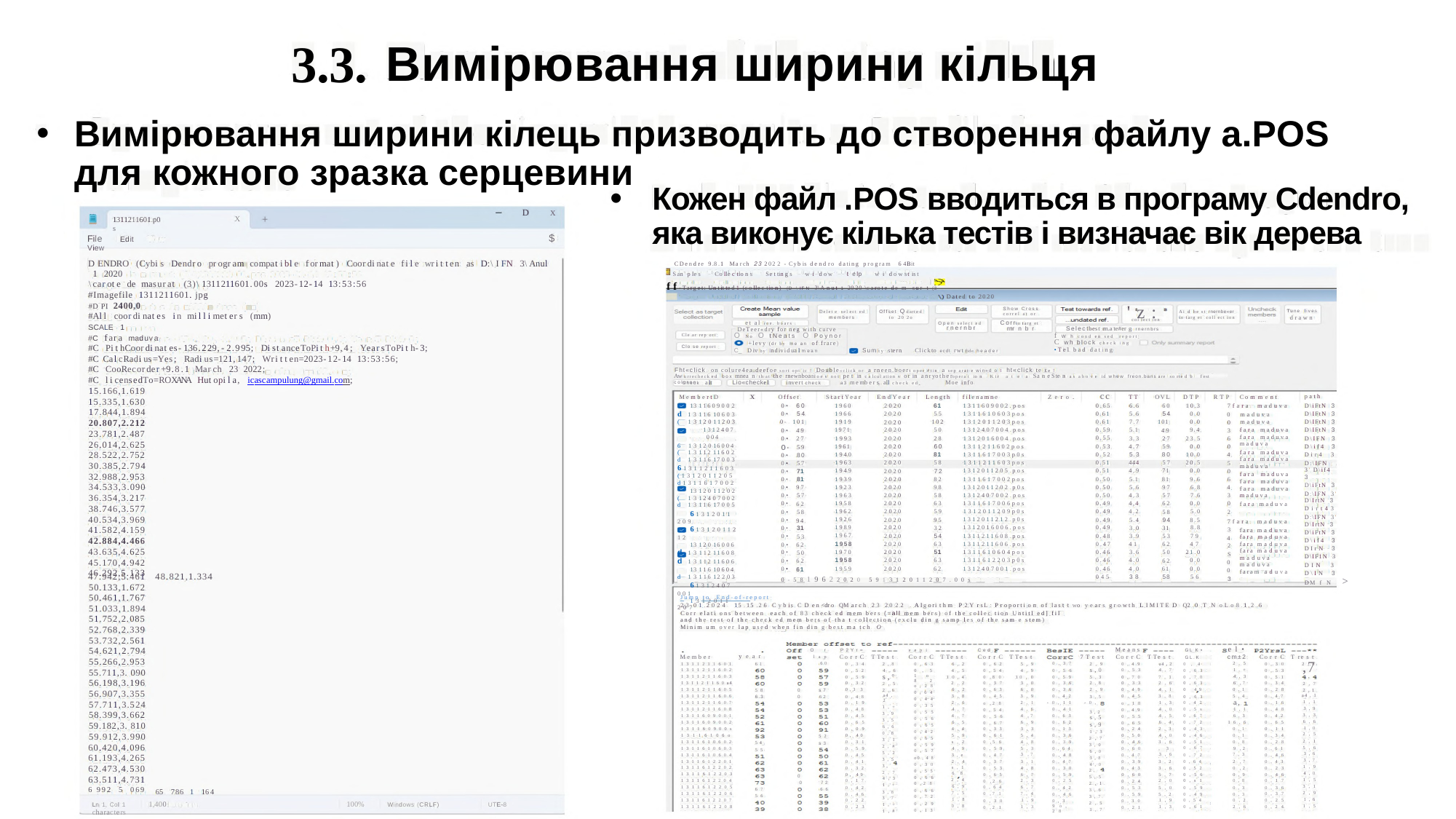

3.3.
Вимірювання ширини кільця
•
Вимірювання ширини кілець призводить до створення файлу а.POS для кожного зразка серцевини

•
Кожен файл .POS вводиться в програму Cdendro,  яка виконує кілька тестів і визначає вік дерева
CDendre 9.8.1    March  23 2022 -  Cybis dendro  dating program 64Bit
Sanples         Collections        Settings        widow        telp       widowstist
ff·Target: Untitted1  (collection)   (D· \IFN   3\Anut  1   2020\carote de msurt (3
D
X
+
X
1311211601.p0s
$
File       Edit        View
DENDRO   (Cybis   Dendro   program  compatible   format)   Coordinate  file  written   as  D:\IFN   3\Anul   1   2020
\carote  de  masurat   (3)\1311211601.00s   2023-12-14  13:53:56
#Imagefile  1311211601. jpg
#D PI  2400,0
#All  coordinates   in  millimeters   (mm)
SCALE   1
#C   fara  maduva
#C   PithCoordinates-136.229,-2.995;   DistanceToPith+9,4;   YearsToPith-3;
#C CalcRadius=Yes;   Radius=121,147;   Written=2023-12-14  13:53:56;
#C   CooRecorder+9.8.1  March   23  2022;
#C   licensedTo=ROXANA  Hutopila,   icascampulung@gmail.com;
15.166,1.619
15.335,1.630
17.844,1.894
20.807,2.212
23.781,2.487
26.014,2.625
28.522,2.752
30.385,2.794
32.988,2.953
34.533,3.090
36.354,3.217
38.746,3.577
40.534,3.969
41.582,4.159
42.884,4.466
43.635,4.625
45.170,4.942
46.292,5.133
Dated to 2020
'z:
Show Cross
correl at or
Delet e  sel ect ed        Offset Q dart ed
Tune  lives
drawn
Ai d be st rnernbe«er
to targ et  coll ect ion
members
to  20 2o
col lect ion
Open select ed          Corrto targ et
et al roe. boars
rnernbr
rnrnbr                 Selectbest rm.ate#erg rnernbrs
f W h cond en sed  report
C wh block check ing
•Tel bad dating
DeTeer«dry for neg with curve
O No  O tNeats  O Poynor
+levy (dr by  me an  of frare)
C_   Div by  individual mean
Cle ar rep ort
Clo se report
Sum ty stern      Clickto ecdt  rwt fide  header
Fht«click  on colure4ea.deefoe sort opt ic !  Double«click or  a rneen.boert oper #tin  a sep arat e win«d o t  ht«click te Ee !
Aw urrecheck ed  box mneanth at the rnewnboardoe s not pet incalcul ation s  or in anryotheropera tion     Kir at e a SaneSten as abo ve id whew  freon.bans are  so rted b fest   colurnn
Check  alt              Lio«checkel           invert check          a3 members.  all check ed
Moe info
cc
0.65
0.61
0.61
0.59
0,55
0.53
0.52
0.51
0.51
0.50
0.50
0.50
0.49
0.49
0.49
0.49
0.48
0.47
0.46
0.46
0.46
045
path
D\iFtN  3
D\IFtN  3
D\IFtN  3
D\IFtN  3
D\IFN  3
D\if4  3
Dir4  3
D:\IFN  3' D\if4  3
D\iFtN  3
D:\IFN  3' D\IrtN  3
Dirt43
D:\IFN  3' D\IrtN  3
D\iFtN  3
D\if4  3
DIrN  3
D\IF1N  3
DIN  3
D\IN  3
DMfN    >
MembertD
1311609002 d1311610603 (1312011203
1312407004
61312016004 (1311211602 d1311617003
61311211603
(1312011205 d1311617002
1312011202 (1312407002 d1311617005
61312011209
61312011212
1312016006 d1311211608 d1311211606
1311610604 d1311612203
61312407001
1312011207
X
Offset
0•  60
0•   54
0-  101
StartYear
1960
1966
1919
1971
1993
1961
1940
1963
1949
1939
1923
1963
1958
1962
1926
1989
1967
1958
1970
1958
1959
EndYear
2020
2020
2020
2020
2020
2020
2020
2020
2020
2020
2020
2020
2020
2020
2020
2020
2020
2020
2020
2020
2020
Length
61
55
102
50
28
60
81
58
72
82
98
58
63
59
95
32
54
63
51
63
62
filenamne
1311609002.pos
1311610603pos
1312011203pos
1312407004.pos
1312016004.pos
1311211602pos
1311617003p0s
1311211603pos
1312011205.pos
1311617002pos
1312011202.p0s
1312407002.pos
1311617006pos
1312011209p0s
1312011212.p0s
1312016006.pos
1311211608.pos
1311211606.pos
1311610604pos
1311612203p0s
1312407001.pos
Zero
TT
6.6
5.6
7.7
5.1
3.3
4.7
5.3
444
4.9
5.1
5.6
4.3
4,4
4.2
5.4
3.0
3.9
41
3.6
4.0
4.0
38
OVL
60
54
101
49
27
59
80
57
71
81
97
57
62
58
94
31
53
62
50
62
61
58
DTP
10.3
0.0
0.0
9.4
23.5
0.0
10.0
20.5
0.0
9.6
6.8
7.6
0.0
5.0
8.5
8.8
79
47
21.0
0.0
0.0
56
RTP   Comment
7fara  maduva
0
0
3
6
0
4
5
0
6
4
3
0
2
maduva maduva
fara maduva fara maduva maduva
fara maduva fara maduva maduva
fara maduva fara maduva fara maduva maduva
fara maduva
0•
0•
O·
0•
0•
0•
0•
0•
0•
0•
0•
0•
0•
0•
0•
0•
0•
0•
49
27
59
80
57
71
81
97
57
62
58
94
31
53
62
50
62
61
7fara  maduva
3
4
2
S
0
0
3
fara maduva fara  maduva fara maduva fara maduva maduva maduva faramaduva
47.942,5.461
50.133,1.672
50.461,1.767
51.033,1.894
51.752,2.085
52.768,2.339
53.732,2.561
54.621,2.794
55.266,2.953
55.711,3. 090
56.198,3.196
56.907,3.355
57.711,3.524
58.399,3.662
59.182,3. 810
59.912,3.990
60.420,4.096
61.193,4.265
62.473,4.530
63.511,4.731
6 992  5  069
48.821,1.334
0-5819622020 591312011207.00s
Jump to  End-of-report
23.01.2024   15.15.26  Cybis CDen<dr o QM arch 23 2022.  Algori thm P2YrsL:  Proporti on of last two  years growth LIMITE D Q2.0.T.NoLo8.1,2.6
Corr elati ons between  each of 83 check ed mem bers (=all mem bers) of the collec tion Untitl ed] fil and the rest of the check ed mem bers of tha t collection (exclu din g samp les of the sam e stem) Minim um over lap used when fin din g best ma tch  O
el•
cm±2
2 , 5
1 , +
4 , 3
6 ,7
0,1
5,4
a,
1 , 1
6,3
1 6 , 6
0,1
0,1
0,8
9 ,2
7,3
2 ,7
0 ,2
0,9
0,8
0,3
0,3
0 , 2
2 , 6
Means
CorrC   TTest
e e p i
CorrC   TTest
O r
l a p
60
P2Yr=
CorrC   TTest
Ced
CorrC   TTest
GLK•
GL.K
0 , 4
0 , 6 3
0 , 7 0
0 , 6 3
0   4 9
0 , 6 3
0 , 4 2
0 , 5 s
0 , 6 7
0 , 7 2
0 , 4 3
0 , 4 6
0 , 5 1
0 , 6 7
0 , 7 2
0 , 6 4
0 , 5 2
0 , 5 6
0 , s 1
0 , 5 9
0 , 4 9
0 , 5 4
0 , 6 1
year
61
Member
1 3 1 1 2 1 1 6 0 1
1 3 1 1 2 1 1 6 0 2
1 3 1 1 2 1 1 6 0 3
1 3 1 1 2 1 1 6 0 a4
1 3 1 1 2 1 1 6 0 5
1 3 1 1 2 1 1 6 0 6
1 3 1 1 2 1 1 6 0 7
1 3 1 1 2 1 1 6 0 8
1 3 1 1 6 0 9 0 0 1
1 3 1 1 6 0 9 0 0 2
1 3 1 1 6 0 9 0 0 s
1 3 1 1 6 1 0 6 o
1 3 1 1 6 1 0 6 0 2
1 3 1 1 6 1 0 6 0 3
1 3 1 1 6 1 0 6 0 4
1 3 1 1 6 1 2 2 0 1
1 3 1 1 6 1 2 2 0 2
1 3 1 1 6 1 2 2 0 3
1 3 1 1 6 1 2 2 0 4
1 3 1 1 6 1 2 2 0 5
1 3 1 1 6 1 2 2 0 6
1 3 1 1 6 1 2 2 0 7
1 3 1 1 6 1 2 2 0 8
7Test
2 , 9
s,0
5,3
2,8
2 , 9
3,5
- 0 ,
3,2 s,5 s,9
1 , 3
2 , 7
3,0
6,0
3,8
4,0
2,
5,5
2 , 1
3,6
3,7
2 , 5
1 , 7
CorrC   Trest
,7
0 , 3 7
0 , 5 6
0 , 5 9
0 , 3 6
0 , 3 6
0 , 4 2
- 0 , 1 1
0 , 4 1
0 , 6 3
0 , 6 2
0 , 1 3
0 , 3 6
0 , 3 9
0 , 6 4
0 , 4 8
0 , 4 7
0 , 3 0
0 , 5 9
0 , 2 5
0 , 4 2
0 , 4 6
0 , 3 9 o , 2 8
0 , 3 4
0 , 5 2
0 , 5 9
0 , 3 2
0,3 3
0 , 4 8
0 , 1 9
0 , 4 8
0 , 4 5
0 , 6 5
0 , 0 9
0, 40
0 , 3 1
0 , 5 9
0 , 4 5
0 , 4 1
0 , 3 2
0, 49
0 , 1 7
0 , 4 2
0 , 4 6
0 , 2 2
0 , 2 3
2,8
4 , 6
s,°
2 , 5
2 , 6 a4 , 2
1 , +
3,9
3,5
6,6
0,8
3 , 1
2 , #
5 , 2
3,5
3,
2 , 7
4 , 3
1 , +
3,8
3,7
1 , +
1 , #
0 , 6 3
0 , 5 1 o 8 2 o , 2 8
0 , 6 4
0 , 4 4
0 , 3 5
0 , 5 5
0 , 5 6
0 , 6 5
0 , 4 2
0 , 6 5
0 , 5 9
0 , 5 7
o0 , 4 8
0 , 3 0
0 , 5 5
0 , 6 6
0 ,2 8
0 , 6 6
0 , 7 2
0 , 2 9
0 , 1 3
6 , 2
4 , 5
1 0 , 4
2 , 2
6 , 2
3 , 8
2 , 6
4 , 7
4 , 7
6 , 5
4 , 4
5 , 9
s , 2
4 , 9
3,e
2 , 4 s , 1
6 8
2 , 4
6 , 9
7 , 5
1 , 8
0 , 8
0 , 6 2
0 , 5 4
0 ,8 0
0 , 3 7
0 , 6 3
0 , 4 5
o ,2 8
0 , 5 4
0 , 5 6
0 , 6 7
0 , 3 3
0 , 6 1
0 ,5 6
0 , 5 9
0 , 4 7
0 , 3 7
0 , 5 3
0 , 6 5
0 ,2 6
0 , 6 4
0 ,7 1
0 , 3 0
0 ,2 1
5 , 9
4 , 9
10 , 0
3 , 0
6 , 0
3 , 9
2 , 1
4 , 6
4 ,7
6 , 9
3 , 3
5 , 4
4 , 8
5 , 3
3 ,7
3 , 1
4 , 8
6 , 7
2 , 3
6 , 7
7 , 4
1 , 9
1 , 3
0 , 4 9
0 , 5 3
0 , 7 0
0 , 3 3
0 , 4 9
0 , 4 5
o , 1 8
0 , 4 9
0 , 5 5
0 , 6 5
0 , 2 4
0 , 5 0
0 , 4 6
0 , 6 0
0 , 4 7
0 , 3 9
0 , 4 3
0 , 6 0
0 , 2 4
0 , 5 3
0 , 5 9
0 , 3 0
0 , 2 1
a4 , 2
4 , 7
7 , 1
2 , 6
4 , l
3 , 8
1 , 3
4 , 0
4 , 5
6 , 4
2 , 3
4 , 0
3 , 6
, 3
3 , 6
3 , 2
3 , 6
5 , 7
2 , 0
5 , 0
5 , 2
1 , 9
1 , 3
0 , 3 0
0 , 5 3
0 , 5 1
0 , 3 4
0 , 2 8
0 , 4 7
0 , 1 6
0 , 4 8
0 , 4 2
0 , 6 5
0 , 1 1
0 , 3 4
0 , 2 8
0 , 6 1
0 , 4 6
0 , 4 3
0 , 2 3
0 , 4 6
0 , 1 7
0 , 3 6
0 , 3 7
0 , 2 5
0 , 2 4
2 , #
,
2 , 7
2 , 1 a4 , 1
1 , 1
3,9
3 , 3
6 , 6
1,0
2 , 5
2 , 1
5 , 6
3,6
3,7
1 , 9
4,0
1 , 5
3 , 1
2 , 9
1,6
1 , 5
0       s7
0        62
5 8
6.3
5 2
s3
54
5 5
0
0        72
6 6
6 7
5 6
65   786  1    164
Ln  1,  Col 1                      1,400 characters
100%
Windows (CRLF)
UTE-8